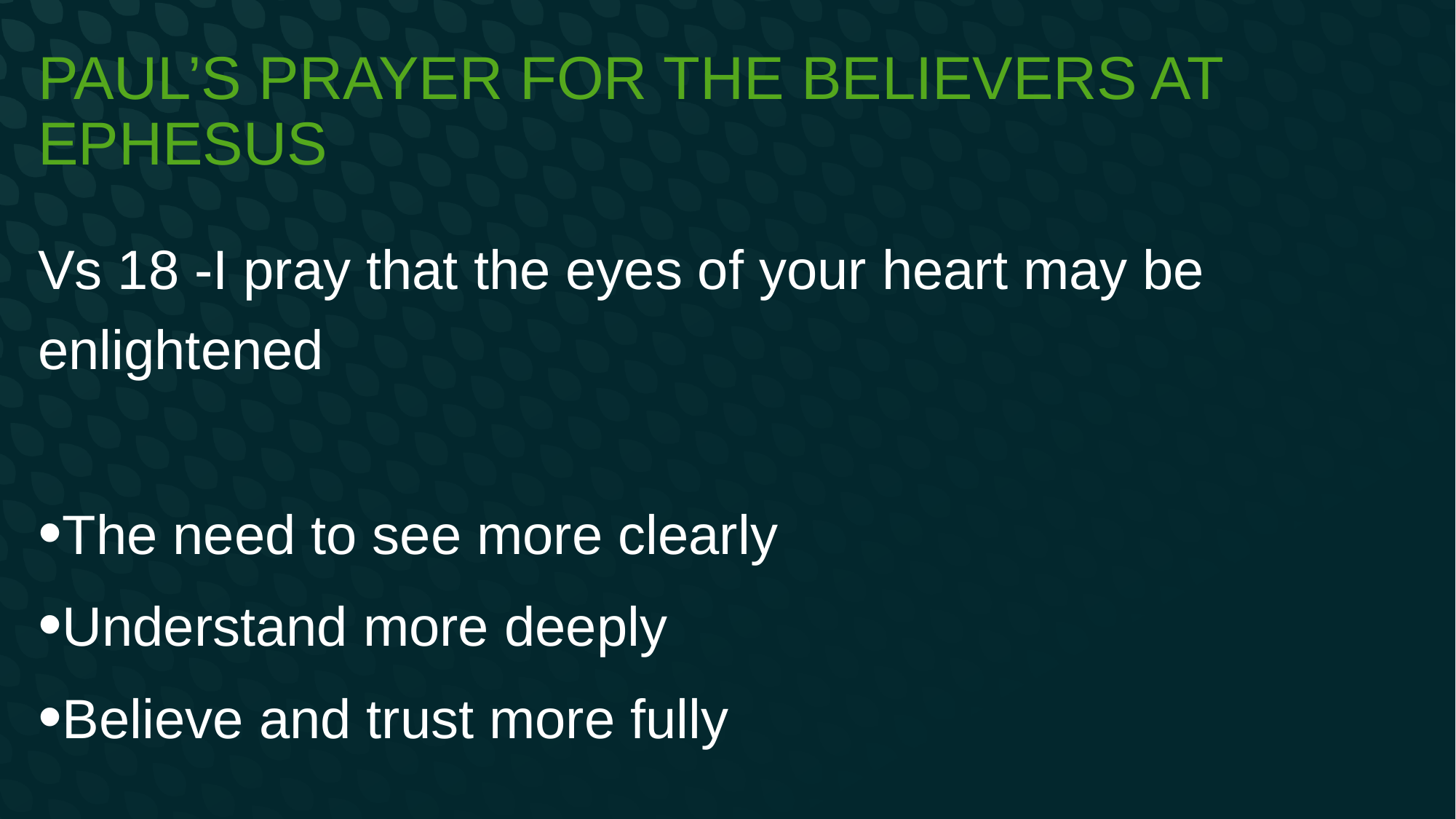

# Paul’s prayer for the Believers at Ephesus
Vs 18 -I pray that the eyes of your heart may be enlightened

The need to see more clearly
Understand more deeply
Believe and trust more fully